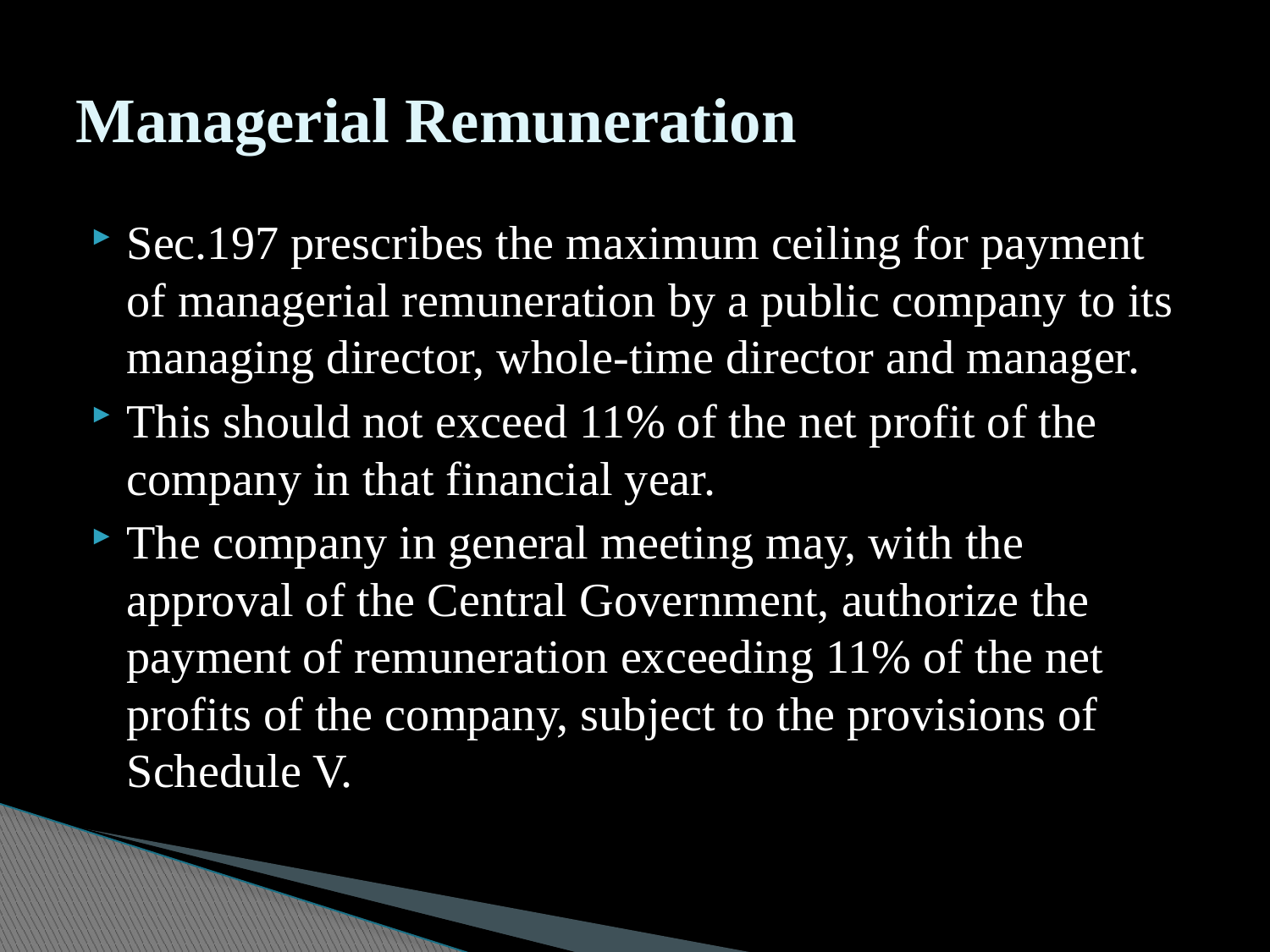

# Managerial Remuneration
Sec.197 prescribes the maximum ceiling for payment of managerial remuneration by a public company to its managing director, whole-time director and manager.
This should not exceed 11% of the net profit of the company in that financial year.
The company in general meeting may, with the approval of the Central Government, authorize the payment of remuneration exceeding 11% of the net profits of the company, subject to the provisions of Schedule V.